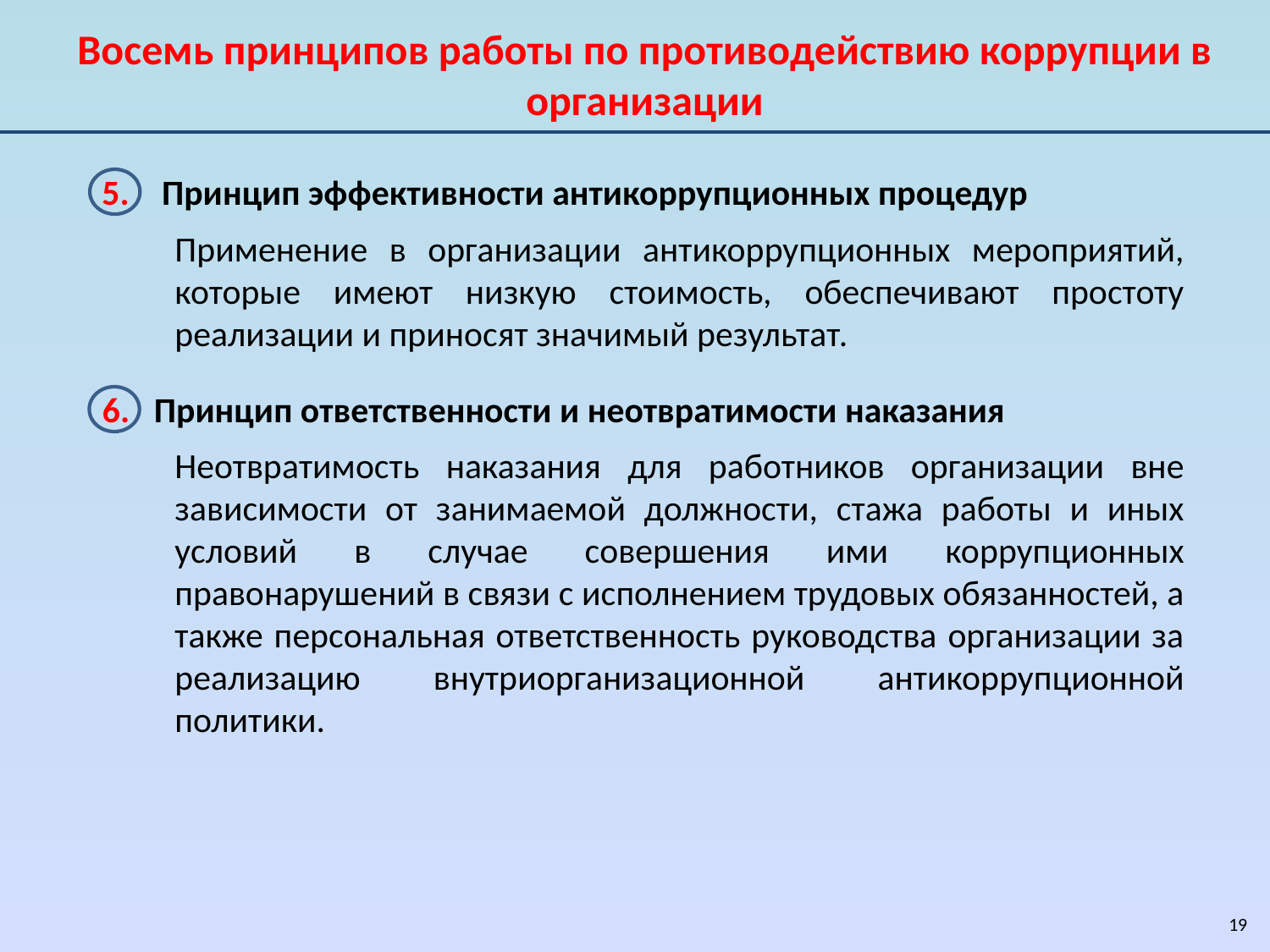

Восемь принципов работы по противодействию коррупции в организации
5.    Принцип эффективности антикоррупционных процедур

Применение в организации антикоррупционных мероприятий, которые имеют низкую стоимость, обеспечивают простоту реализации и приносят значимый результат.
6.   Принцип ответственности и неотвратимости наказания

Неотвратимость наказания для работников организации вне зависимости от занимаемой должности, стажа работы и иных условий в случае совершения ими коррупционных правонарушений в связи с исполнением трудовых обязанностей, а также персональная ответственность руководства организации за реализацию внутриорганизационной антикоррупционной политики.